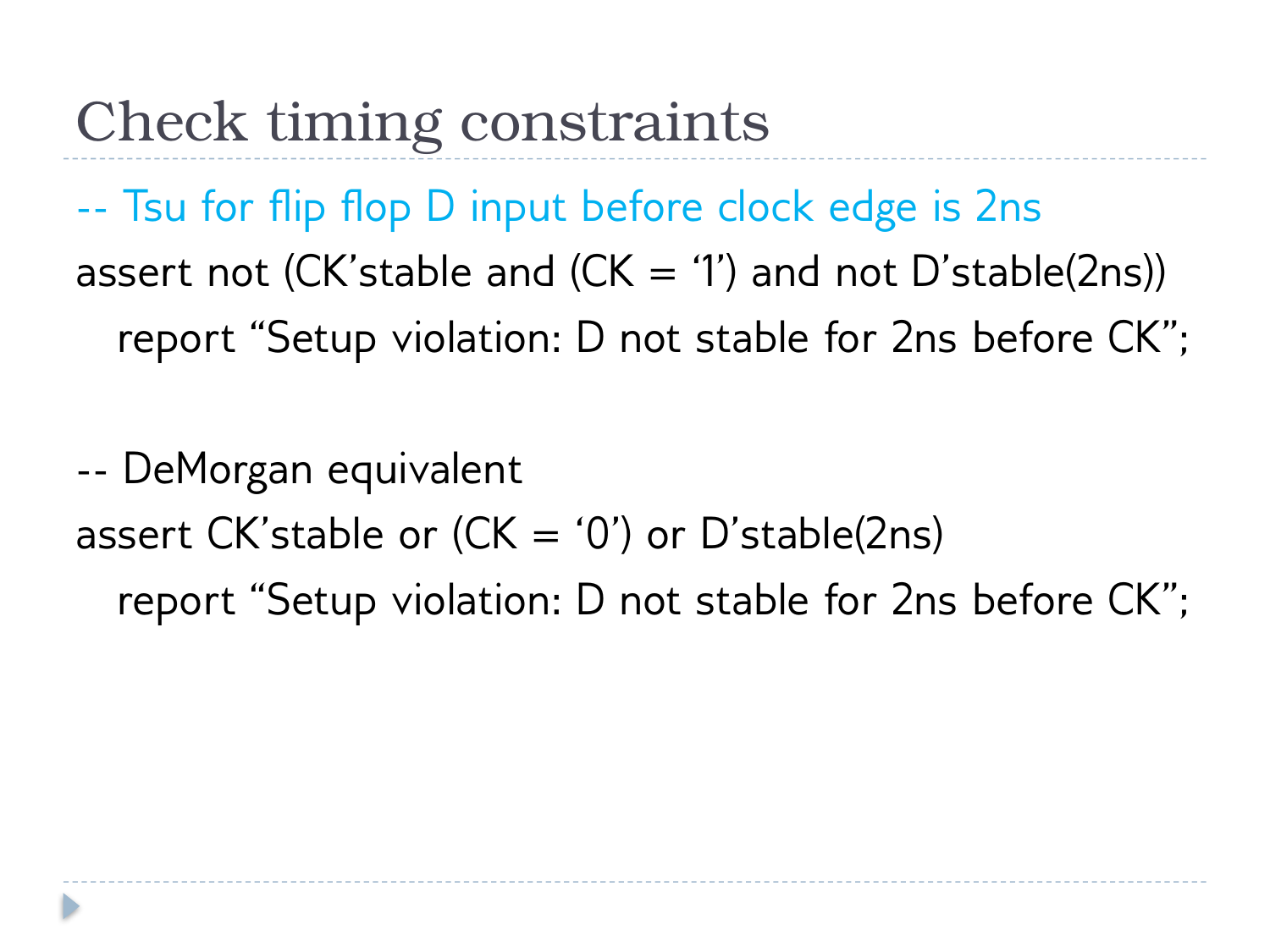

# Check timing constraints
-- Tsu for flip flop D input before clock edge is 2ns
assert not (CK’stable and (CK = ‘1’) and not D’stable(2ns))
   report “Setup violation: D not stable for 2ns before CK”;

-- DeMorgan equivalent
assert CK’stable or (CK = ‘0’) or D’stable(2ns)
   report “Setup violation: D not stable for 2ns before CK”;